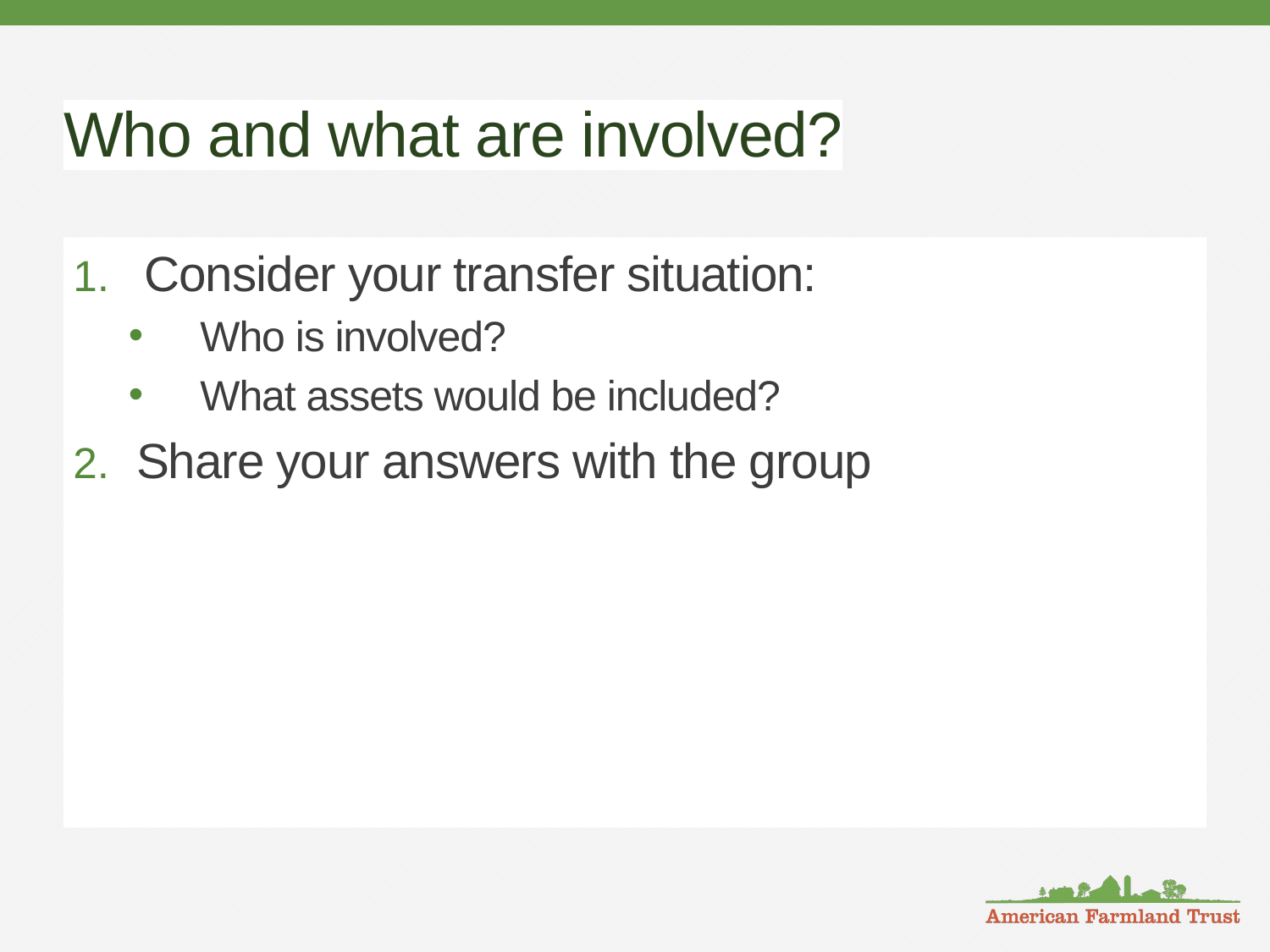

# Who and what are involved?
Consider your transfer situation:
Who is involved?
What assets would be included?
Share your answers with the group